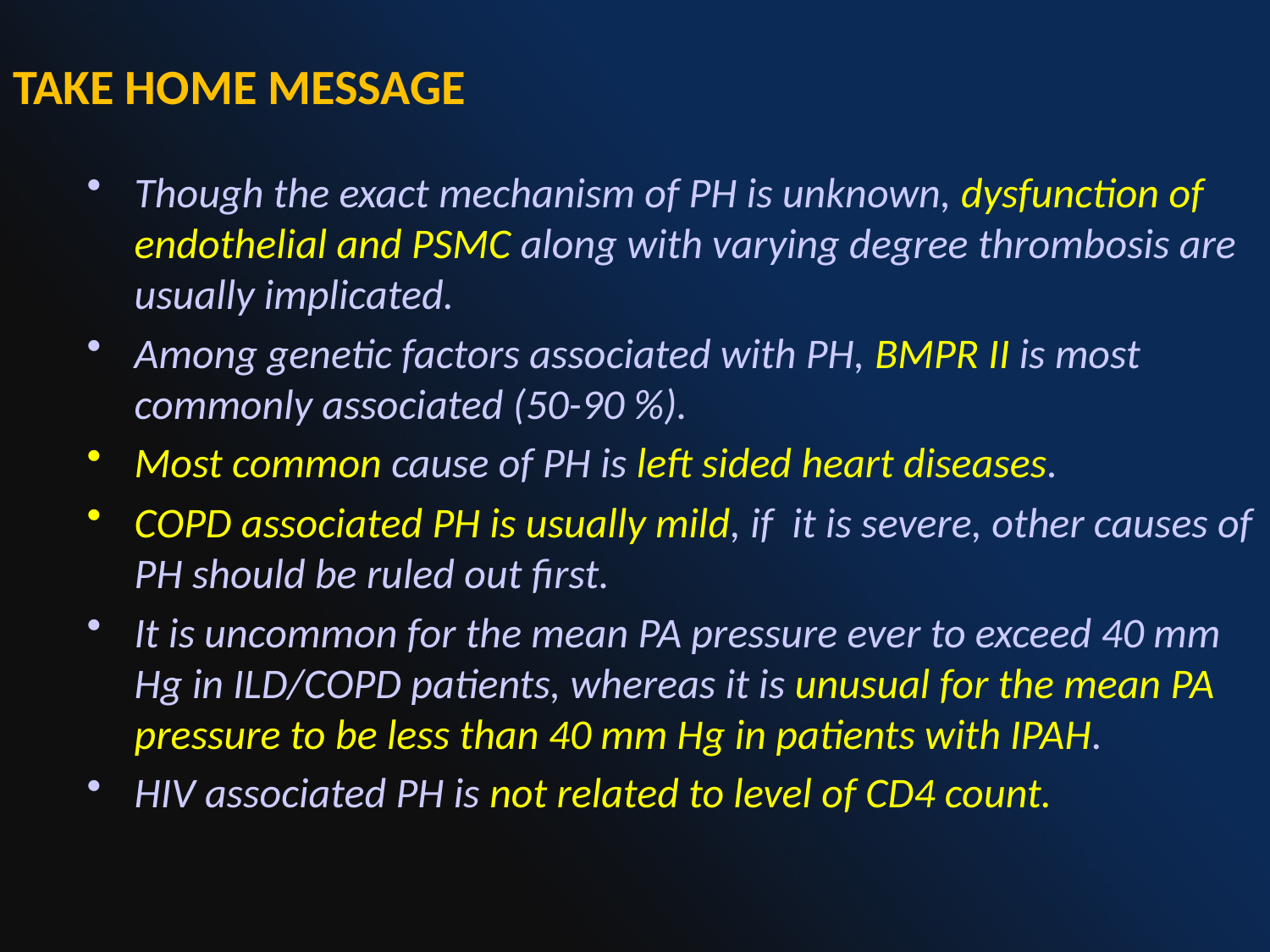

TAKE HOME MESSAGE
Though the exact mechanism of PH is unknown, dysfunction of endothelial and PSMC along with varying degree thrombosis are usually implicated.
Among genetic factors associated with PH, BMPR II is most commonly associated (50-90 %).
Most common cause of PH is left sided heart diseases.
COPD associated PH is usually mild, if  it is severe, other causes of PH should be ruled out first.
It is uncommon for the mean PA pressure ever to exceed 40 mm Hg in ILD/COPD patients, whereas it is unusual for the mean PA pressure to be less than 40 mm Hg in patients with IPAH.
HIV associated PH is not related to level of CD4 count.